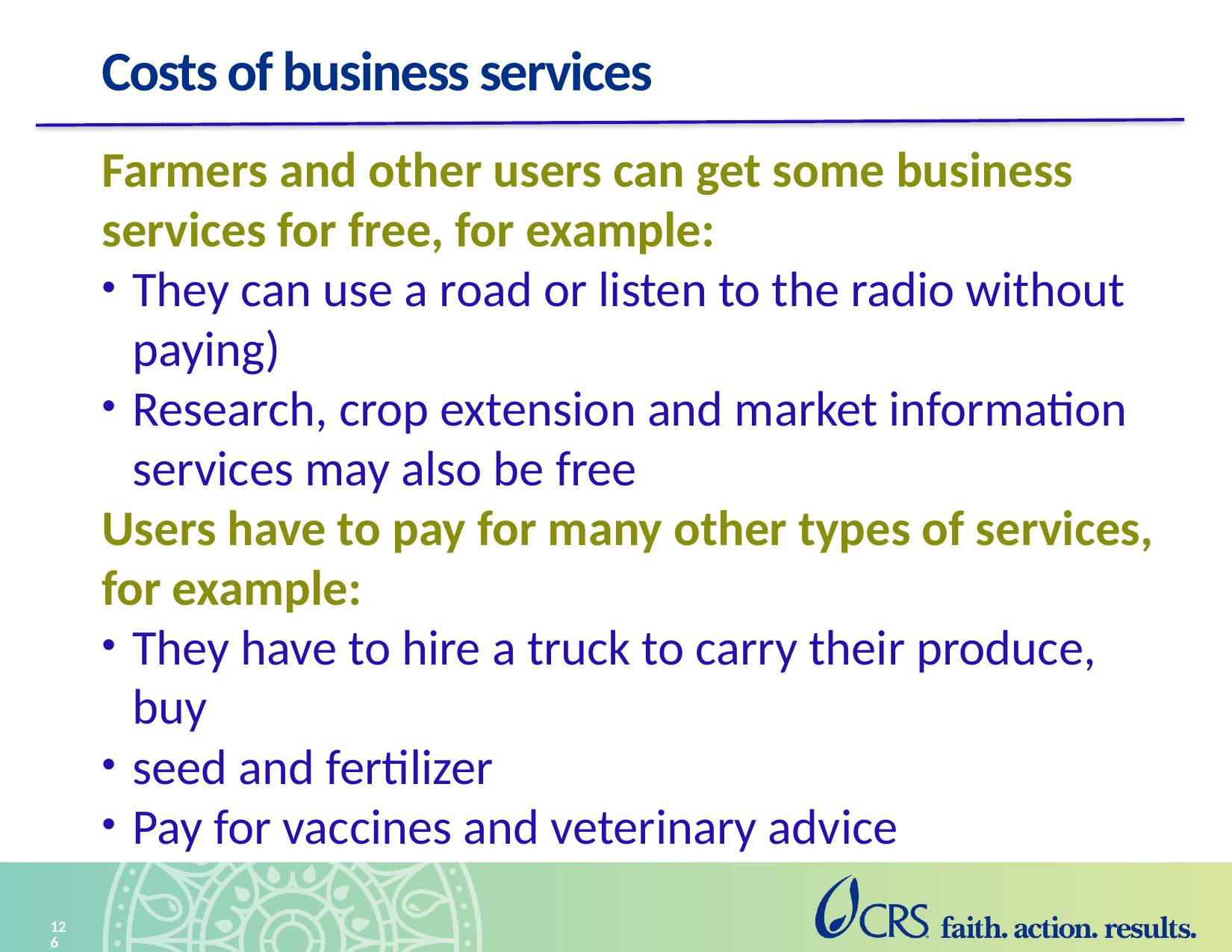

# Costs of business services
Farmers and other users can get some business services for free, for example:
They can use a road or listen to the radio without paying)
Research, crop extension and market information services may also be free
Users have to pay for many other types of services, for example:
They have to hire a truck to carry their produce, buy
seed and fertilizer
Pay for vaccines and veterinary advice
126